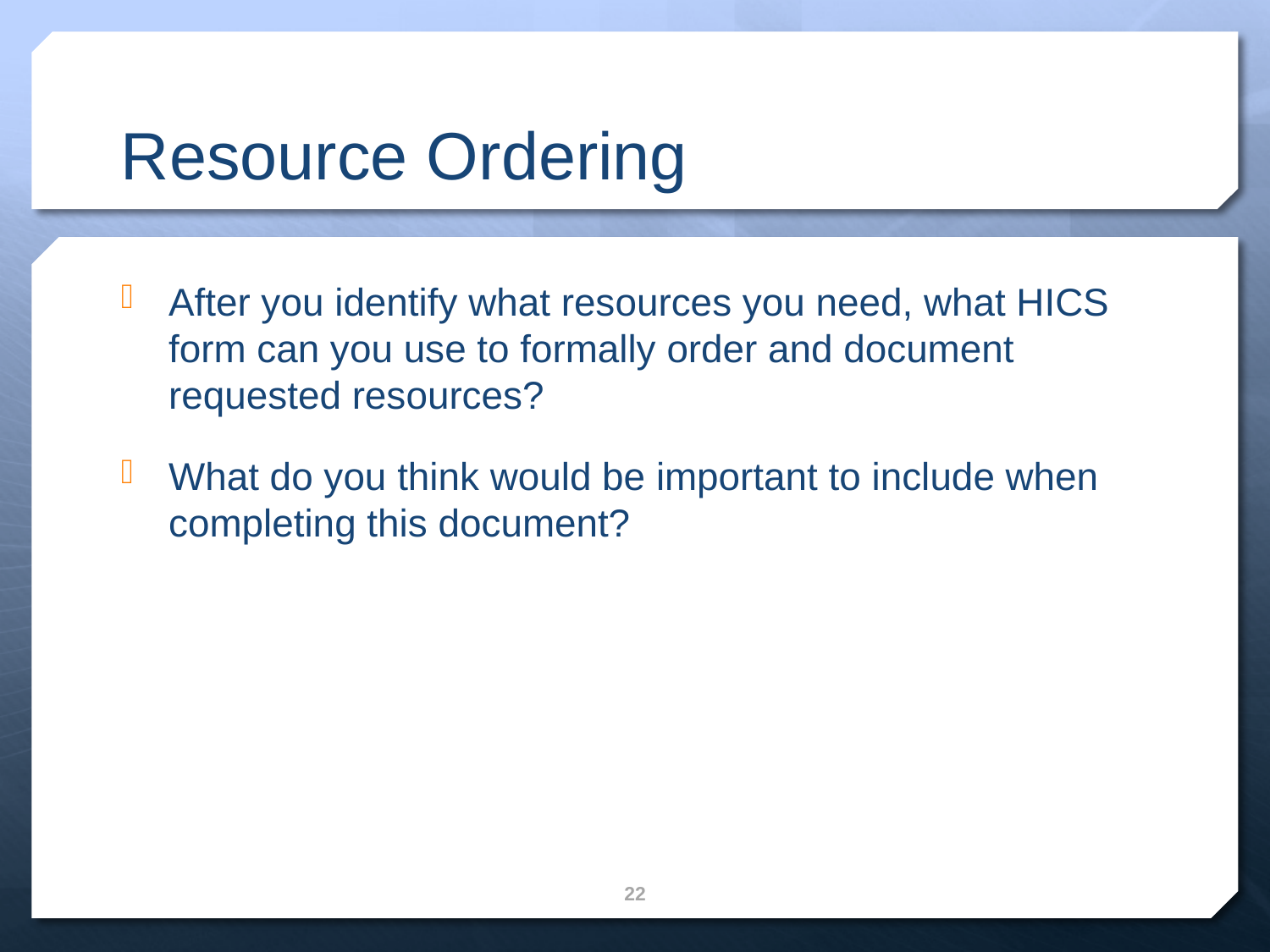

# Resource Ordering
After you identify what resources you need, what HICS form can you use to formally order and document requested resources?
What do you think would be important to include when completing this document?

22